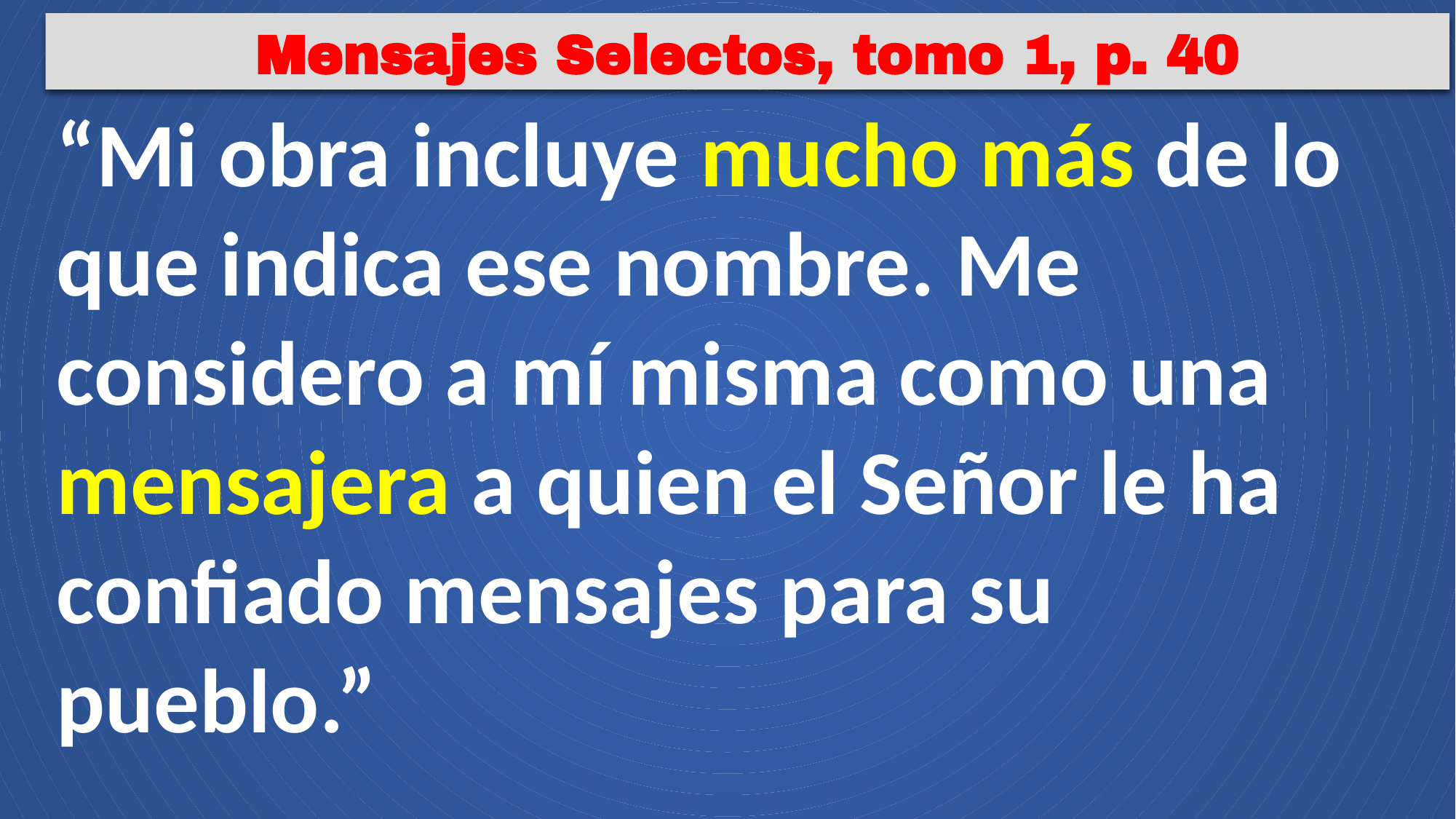

Mensajes Selectos, tomo 1, p. 40
“Mi obra incluye mucho más de lo que indica ese nombre. Me considero a mí misma como una mensajera a quien el Señor le ha confiado mensajes para su pueblo.”